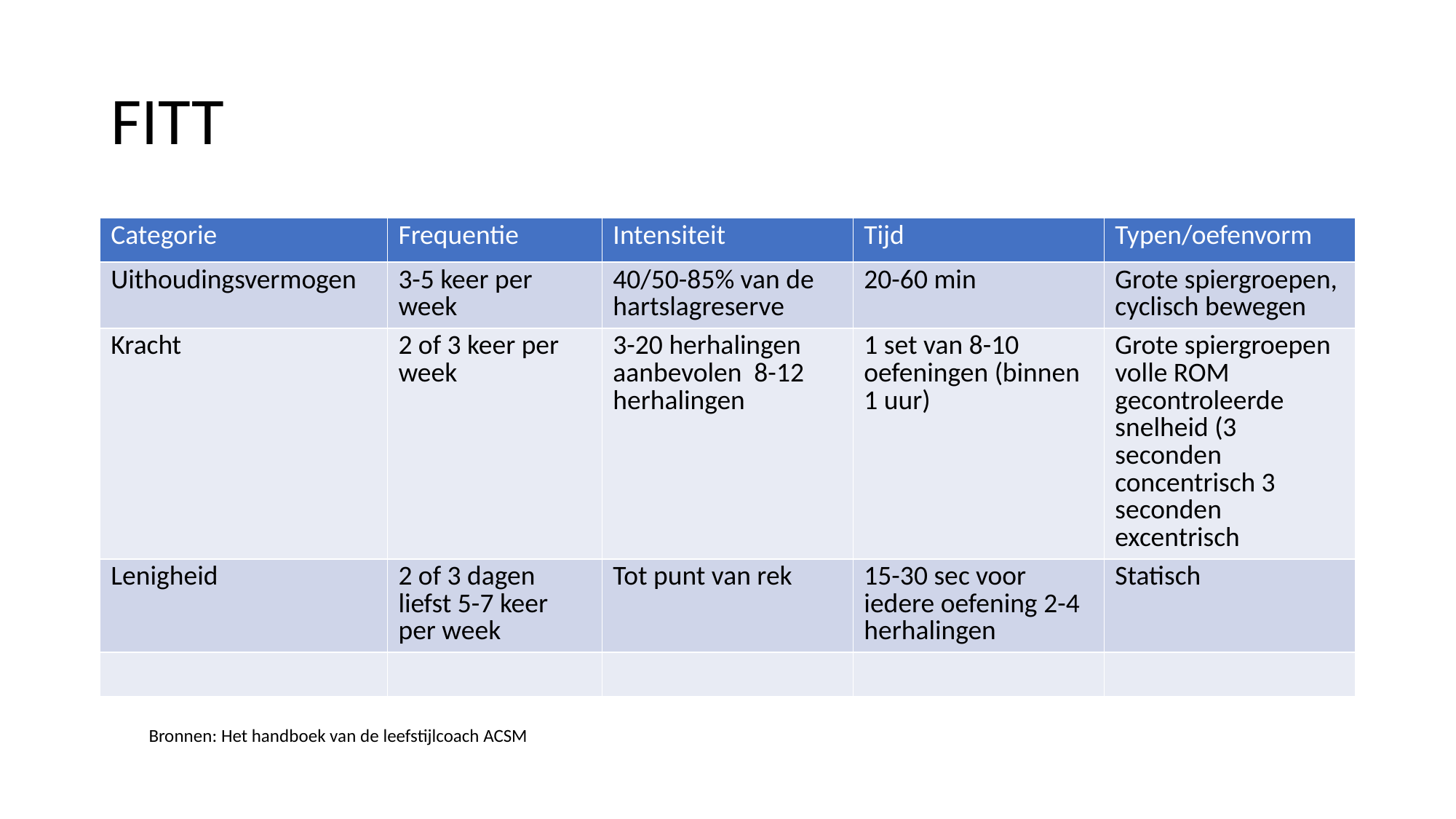

# FITT
| Categorie | Frequentie | Intensiteit | Tijd | Typen/oefenvorm |
| --- | --- | --- | --- | --- |
| Uithoudingsvermogen | 3-5 keer per week | 40/50-85% van de hartslagreserve | 20-60 min | Grote spiergroepen, cyclisch bewegen |
| Kracht | 2 of 3 keer per week | 3-20 herhalingen aanbevolen 8-12 herhalingen | 1 set van 8-10 oefeningen (binnen 1 uur) | Grote spiergroepen volle ROM gecontroleerde snelheid (3 seconden concentrisch 3 seconden excentrisch |
| Lenigheid | 2 of 3 dagen liefst 5-7 keer per week | Tot punt van rek | 15-30 sec voor iedere oefening 2-4 herhalingen | Statisch |
|  |  |  |  |  |
Bronnen: Het handboek van de leefstijlcoach ACSM